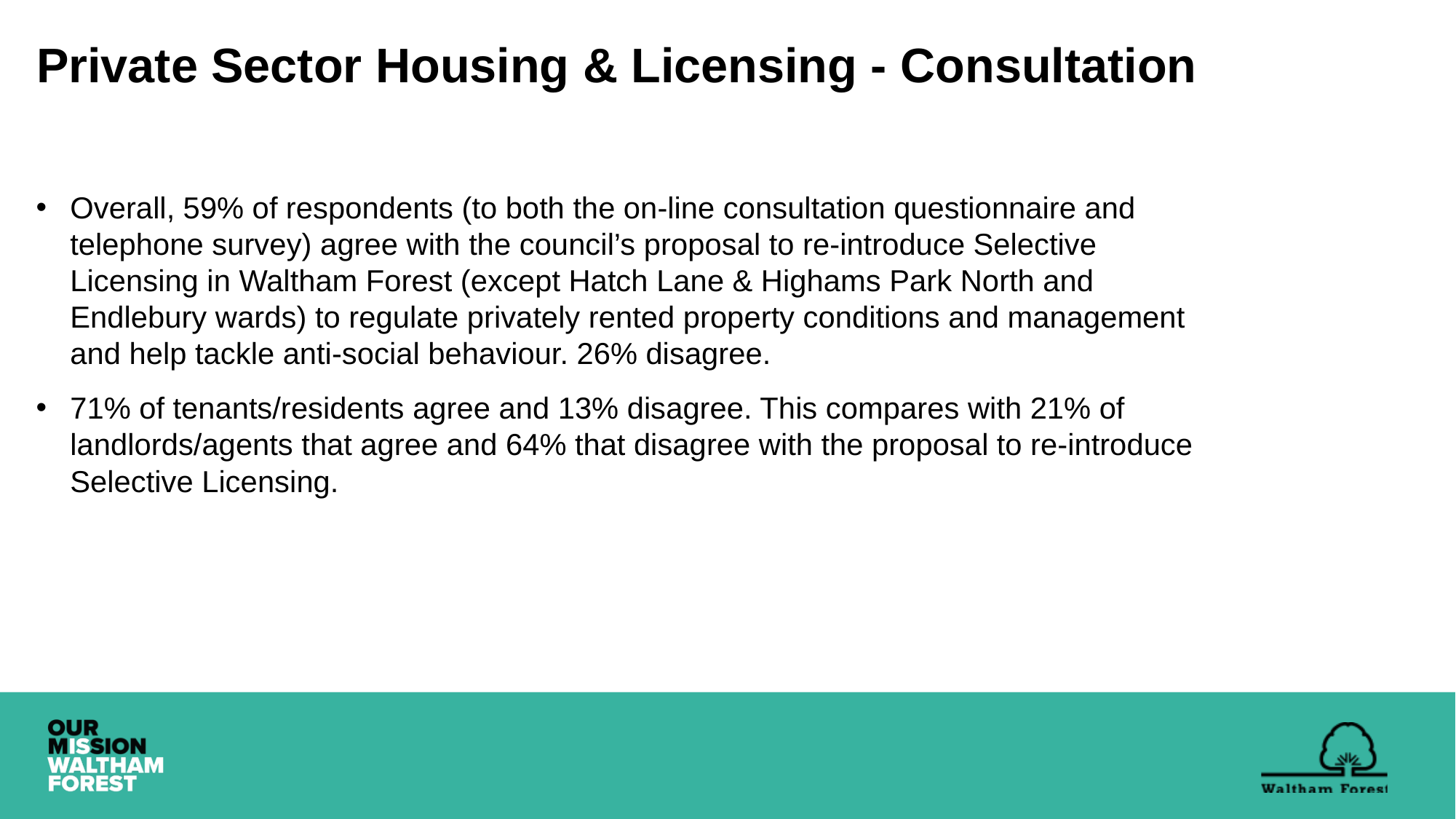

# Private Sector Housing & Licensing - Consultation
Overall, 59% of respondents (to both the on-line consultation questionnaire and telephone survey) agree with the council’s proposal to re-introduce Selective Licensing in Waltham Forest (except Hatch Lane & Highams Park North and Endlebury wards) to regulate privately rented property conditions and management and help tackle anti-social behaviour. 26% disagree.
71% of tenants/residents agree and 13% disagree. This compares with 21% of landlords/agents that agree and 64% that disagree with the proposal to re-introduce Selective Licensing.

### Chart

| Category |
|---|